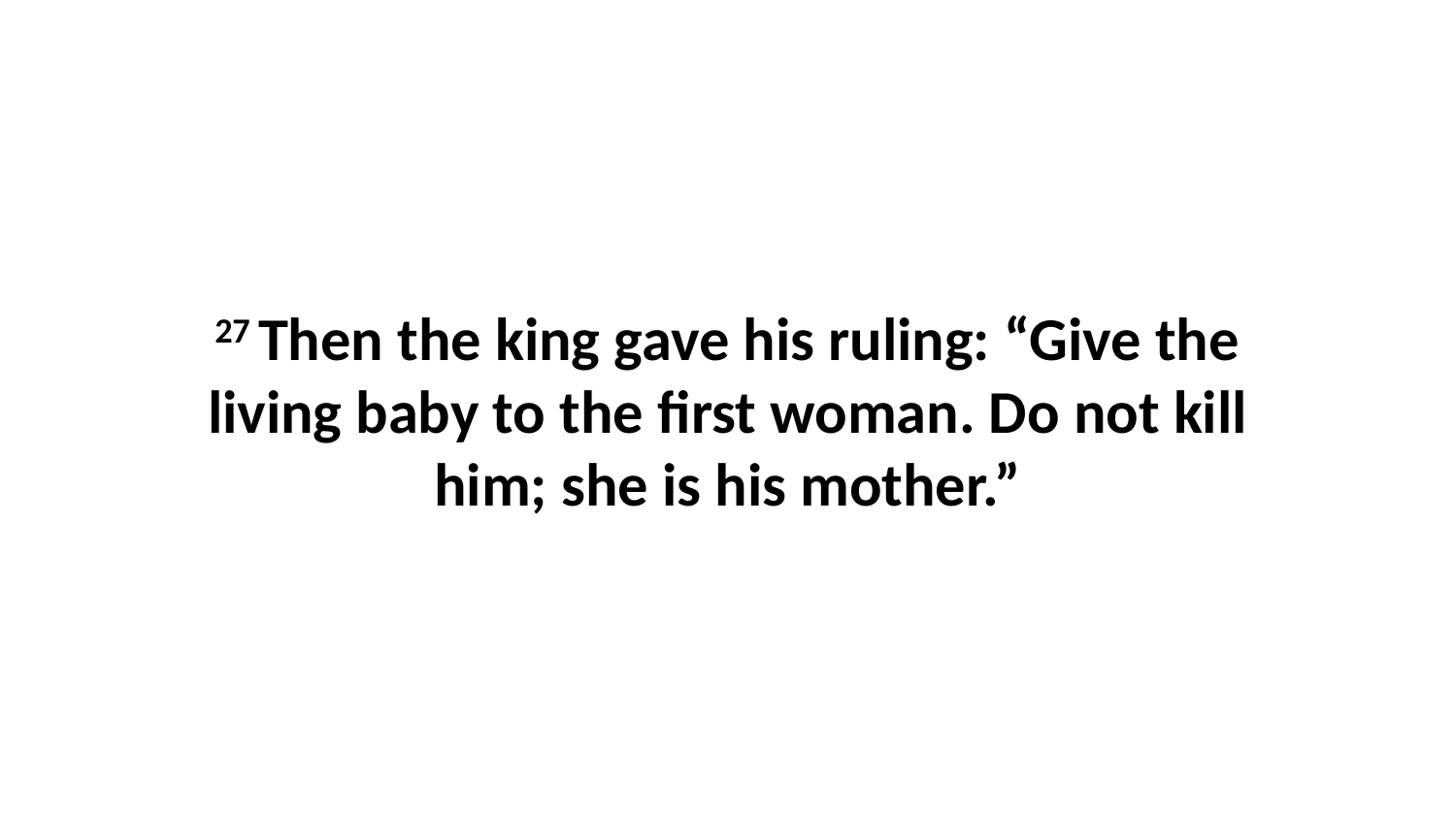

27 Then the king gave his ruling: “Give the living baby to the first woman. Do not kill him; she is his mother.”